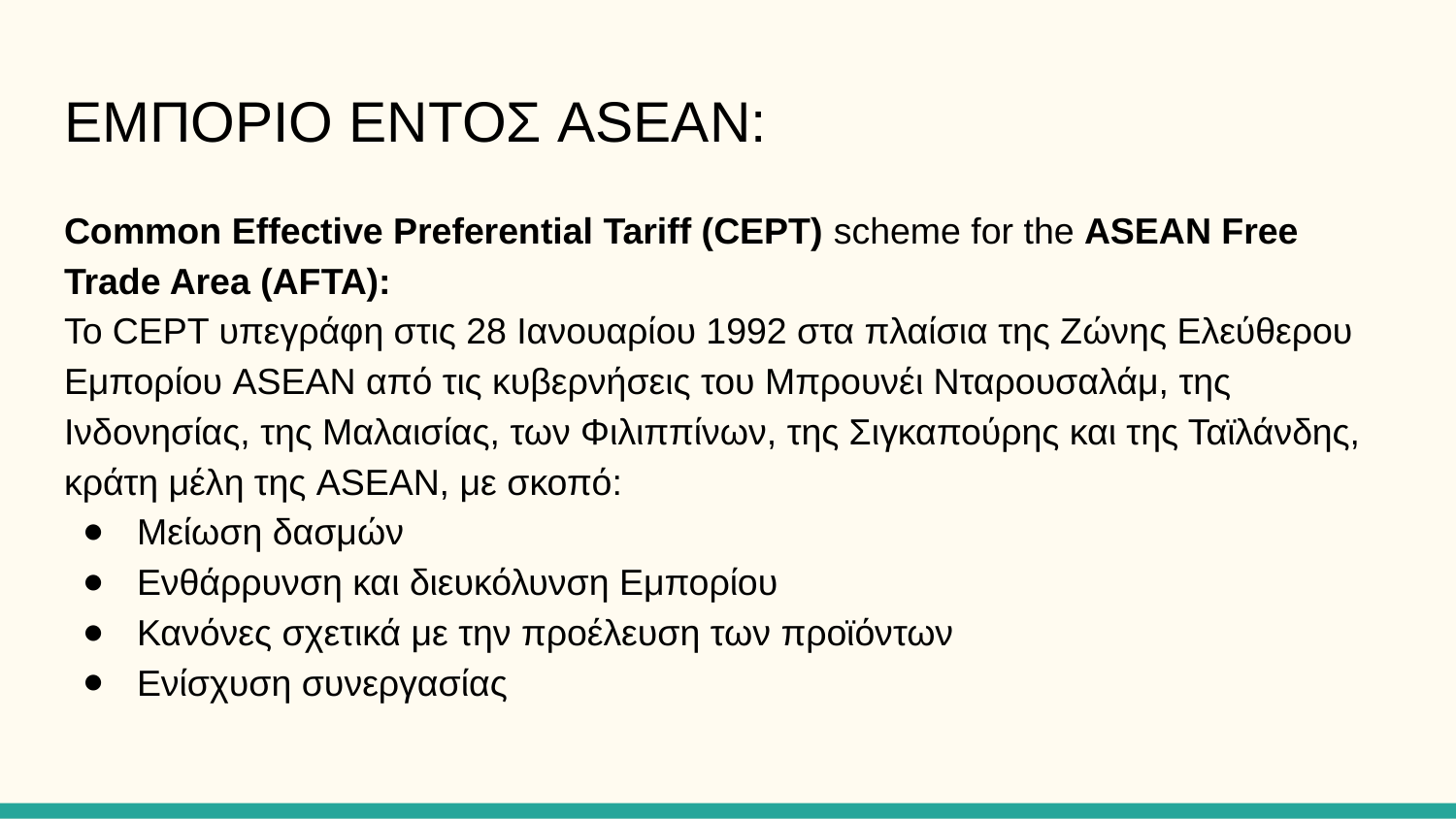

# ΕΜΠΟΡΙΟ ΕΝΤΟΣ ASEAN:
Common Effective Preferential Tariff (CEPT) scheme for the ASEAN Free Trade Area (AFTA):
Το CEPT υπεγράφη στις 28 Ιανουαρίου 1992 στα πλαίσια της Ζώνης Ελεύθερου Εμπορίου ASEAN από τις κυβερνήσεις του Μπρουνέι Νταρουσαλάμ, της Ινδονησίας, της Μαλαισίας, των Φιλιππίνων, της Σιγκαπούρης και της Ταϊλάνδης, κράτη μέλη της ASEAN, με σκοπό:
Μείωση δασμών
Ενθάρρυνση και διευκόλυνση Εμπορίου
Κανόνες σχετικά με την προέλευση των προϊόντων
Ενίσχυση συνεργασίας